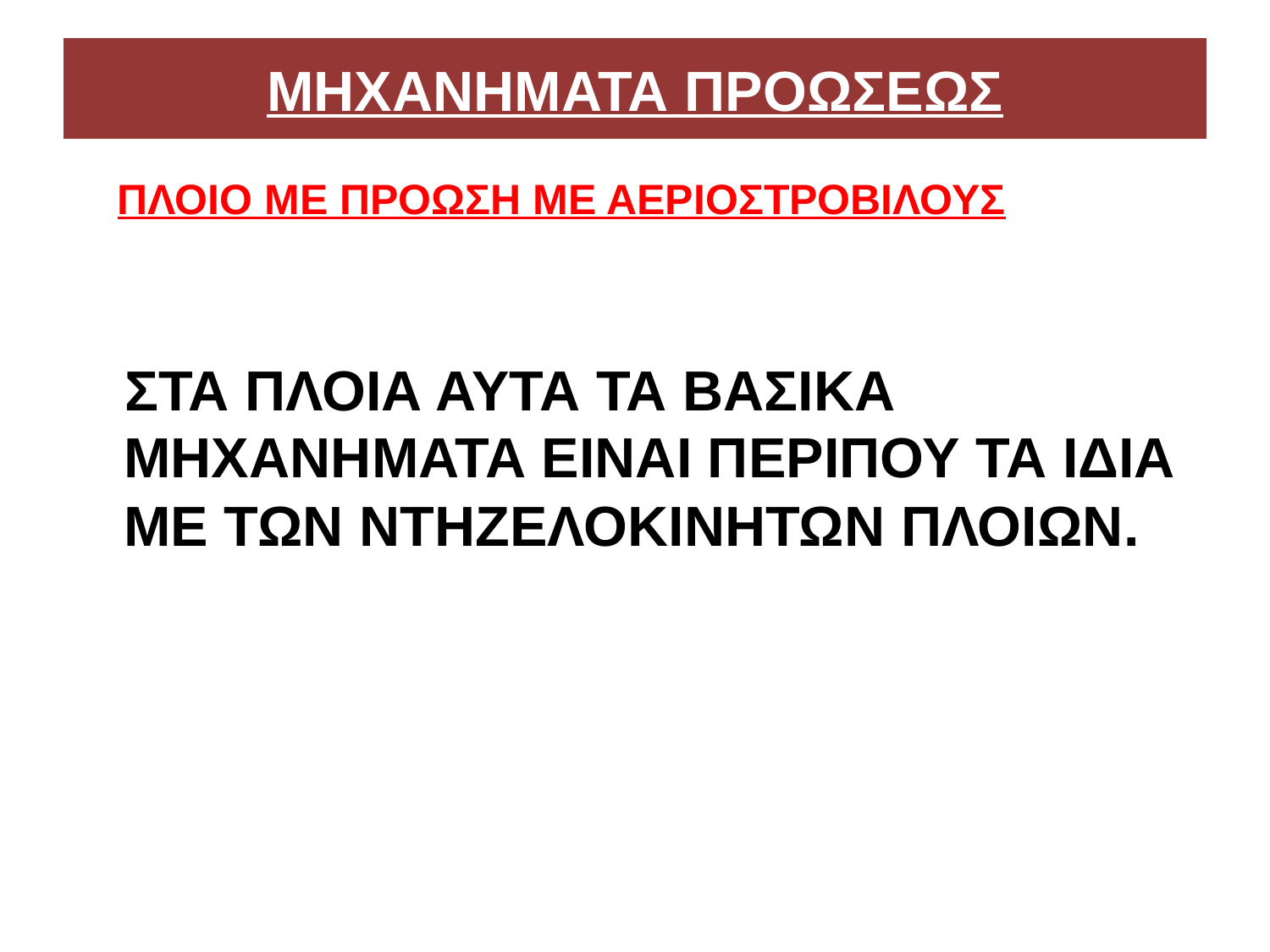

# ΜΗΧΑΝΗΜΑΤΑ ΠΡΟΩΣΕΩΣ
   ΠΛΟΙΟ ΜΕ ΠΡΟΩΣΗ ΜΕ ΑΕΡΙΟΣΤΡΟΒΙΛΟΥΣ

      ΣΤΑ ΠΛΟΙΑ ΑΥΤΑ ΤΑ ΒΑΣΙΚΑ ΜΗΧΑΝΗΜΑΤΑ ΕΙΝΑΙ ΠΕΡΙΠΟΥ ΤΑ ΙΔΙΑ ΜΕ ΤΩΝ ΝΤΗΖΕΛΟΚΙΝΗΤΩΝ ΠΛΟΙΩΝ.